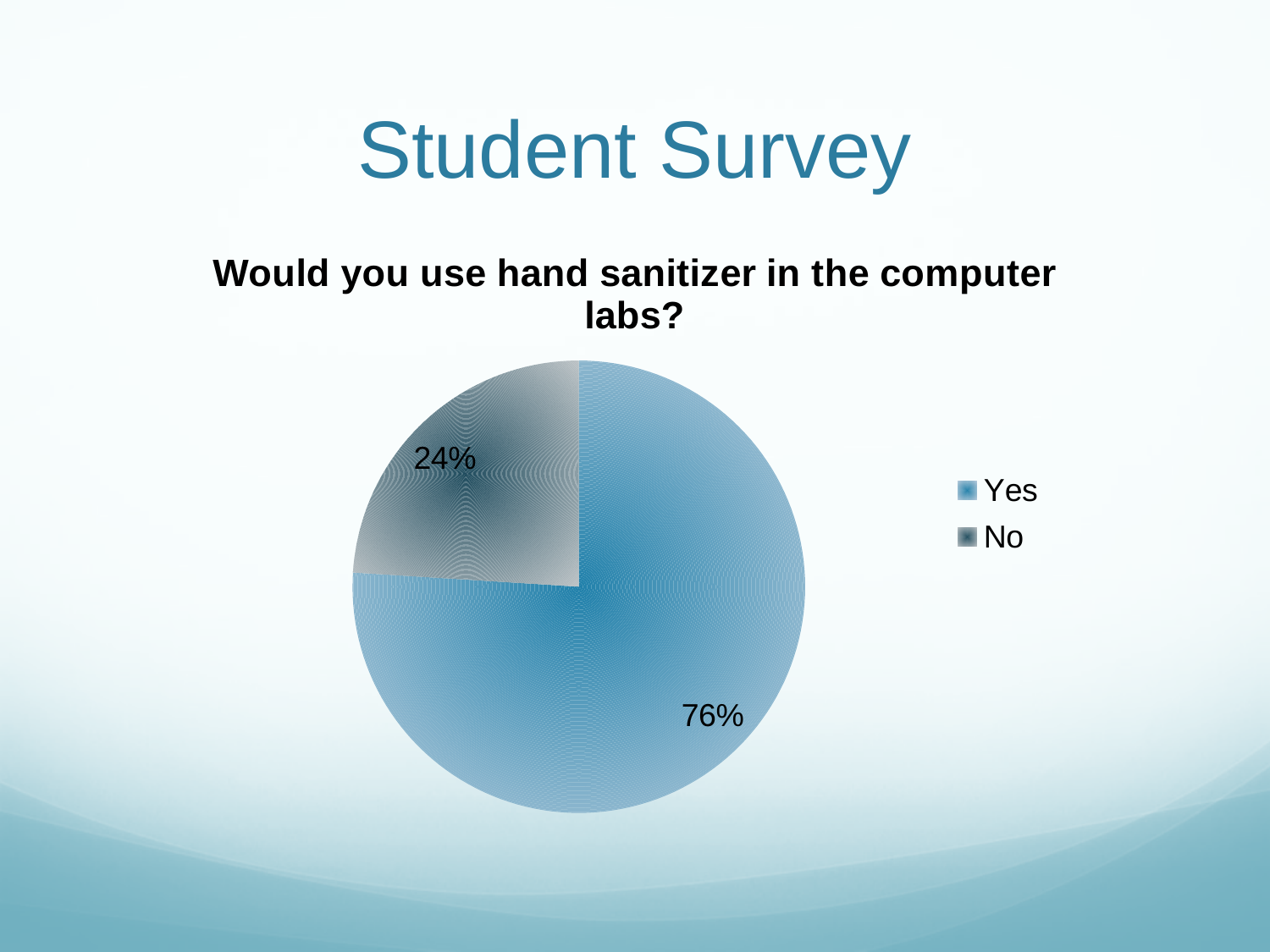

# Student Survey

### Chart:

| Category | Would you use hand sanitizer in the computer labs? |
|---|---|
| Yes | 0.76 |
| No | 0.24 |